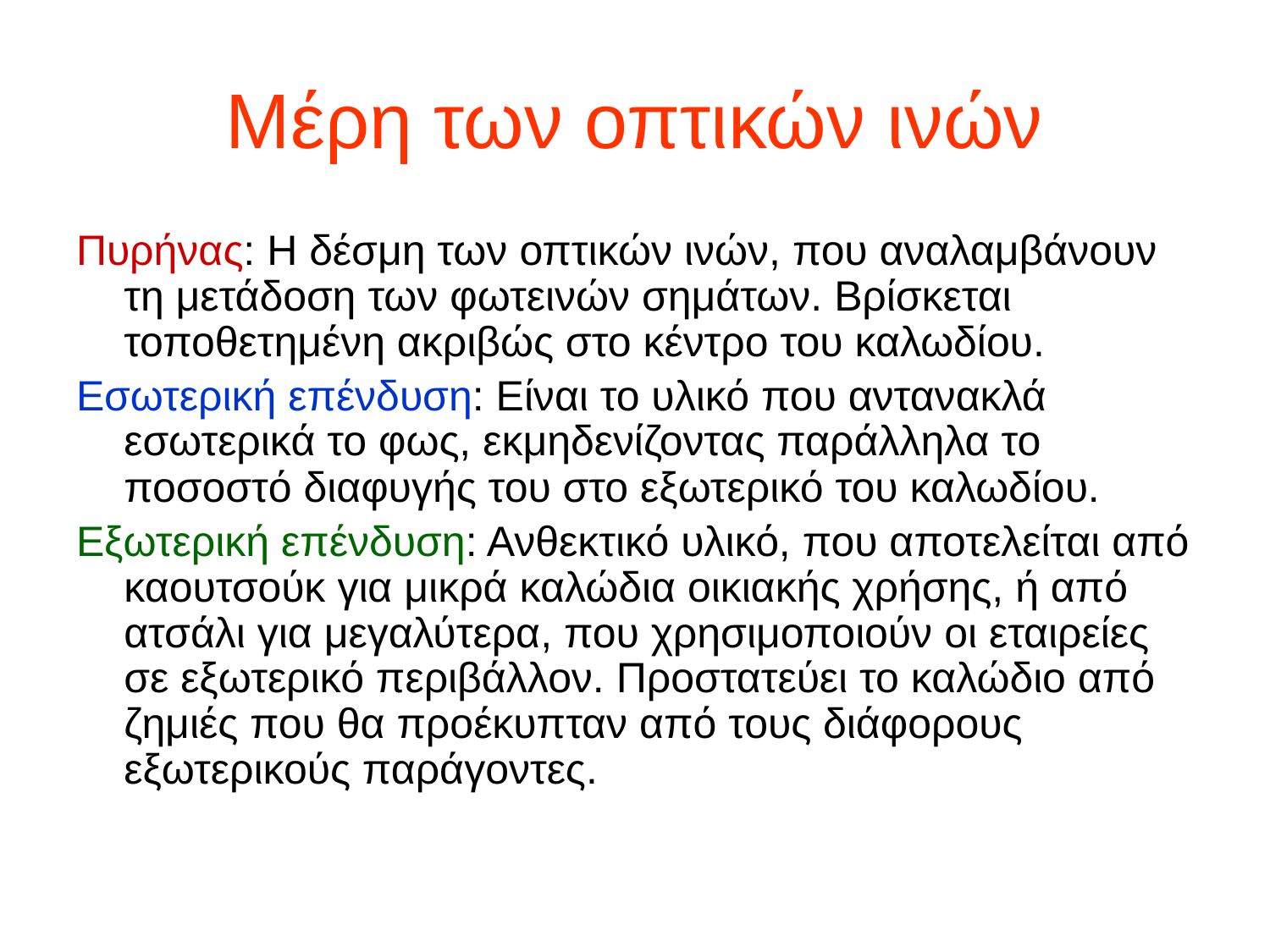

# Μέρη των οπτικών ινών
Πυρήνας: Η δέσμη των οπτικών ινών, που αναλαμβάνουν τη μετάδοση των φωτεινών σημάτων. Βρίσκεται τοποθετημένη ακριβώς στο κέντρο του καλωδίου.
Εσωτερική επένδυση: Είναι το υλικό που αντανακλά εσωτερικά το φως, εκμηδενίζοντας παράλληλα το ποσοστό διαφυγής του στο εξωτερικό του καλωδίου.
Εξωτερική επένδυση: Ανθεκτικό υλικό, που αποτελείται από καουτσούκ για μικρά καλώδια οικιακής χρήσης, ή από ατσάλι για μεγαλύτερα, που χρησιμοποιούν οι εταιρείες σε εξωτερικό περιβάλλον. Προστατεύει το καλώδιο από ζημιές που θα προέκυπταν από τους διάφορους εξωτερικούς παράγοντες.